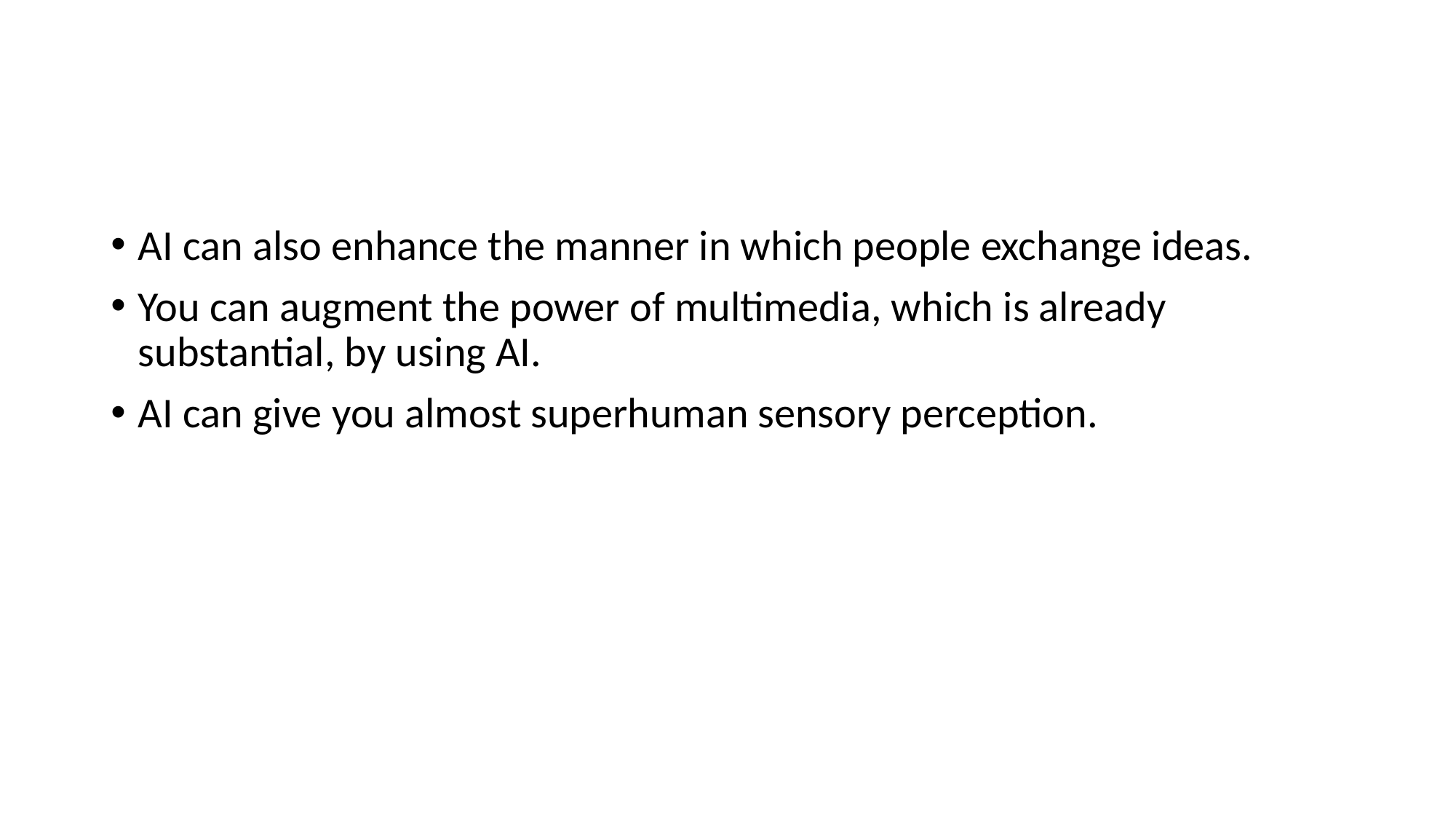

#
AI can also enhance the manner in which people exchange ideas.
You can augment the power of multimedia, which is already substantial, by using AI.
AI can give you almost superhuman sensory perception.